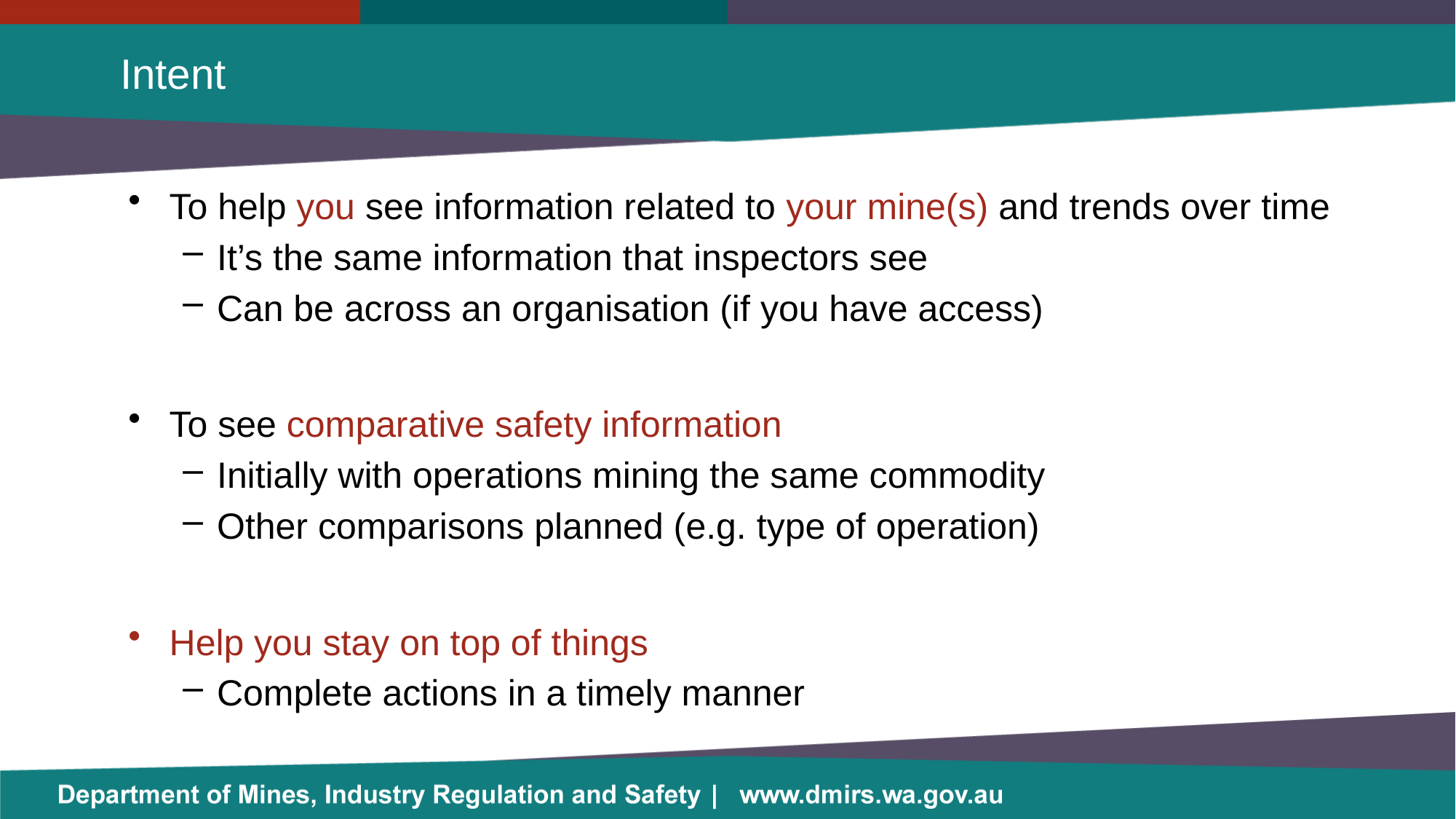

# Intent
To help you see information related to your mine(s) and trends over time
It’s the same information that inspectors see
Can be across an organisation (if you have access)

To see comparative safety information
Initially with operations mining the same commodity
Other comparisons planned (e.g. type of operation)

Help you stay on top of things
Complete actions in a timely manner